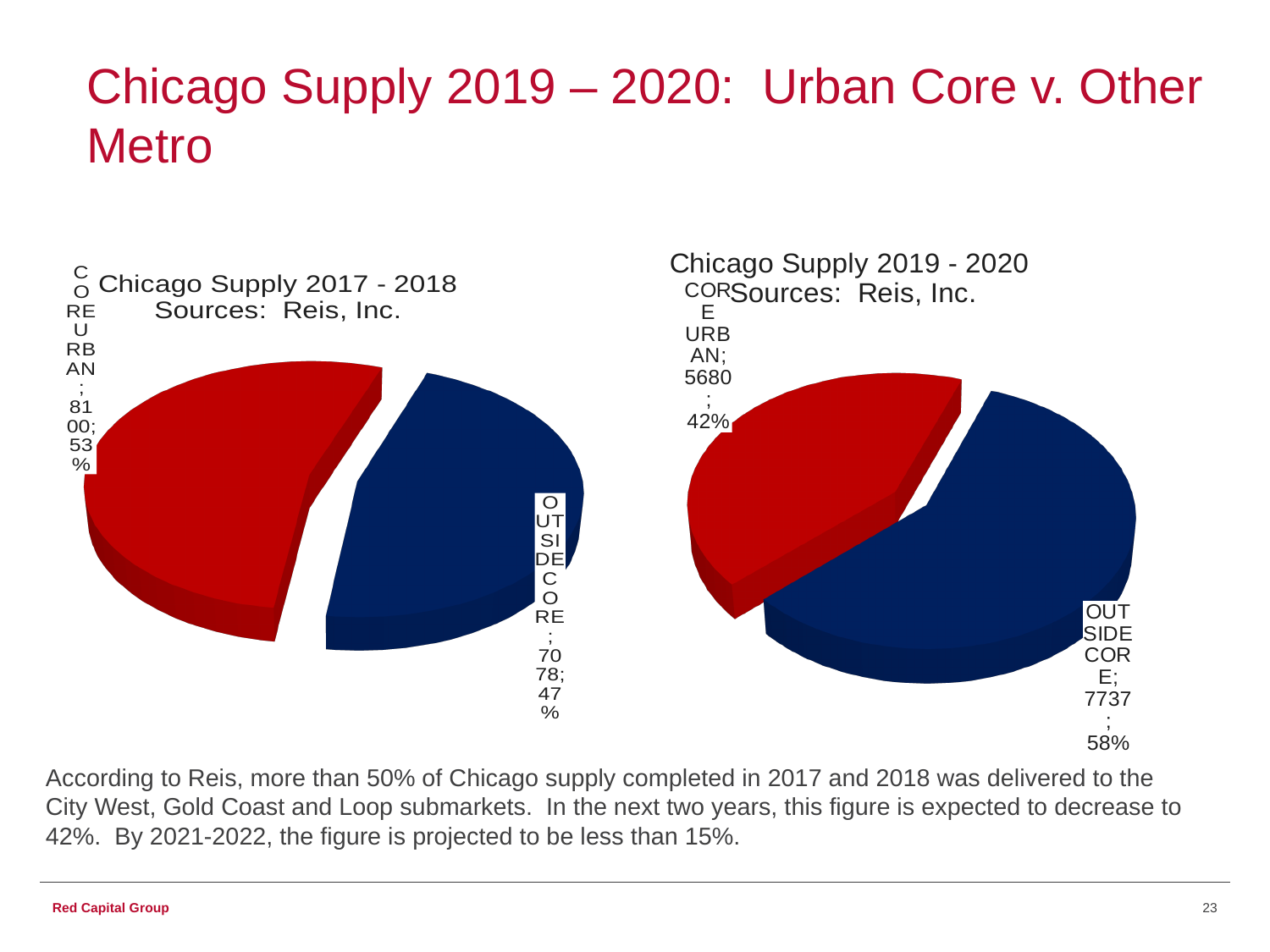

Chicago Supply 2019 – 2020:  Urban Core v. Other Metro SUPPLY (CITY WEST, LOOP, GOLD COAST)

[unsupported chart]

[unsupported chart]

According to Reis, more than 50% of Chicago supply completed in 2017 and 2018 was delivered to the City West, Gold Coast and Loop submarkets.  In the next two years, this figure is expected to decrease to 42%.  By 2021-2022, the figure is projected to be less than 15%.
23